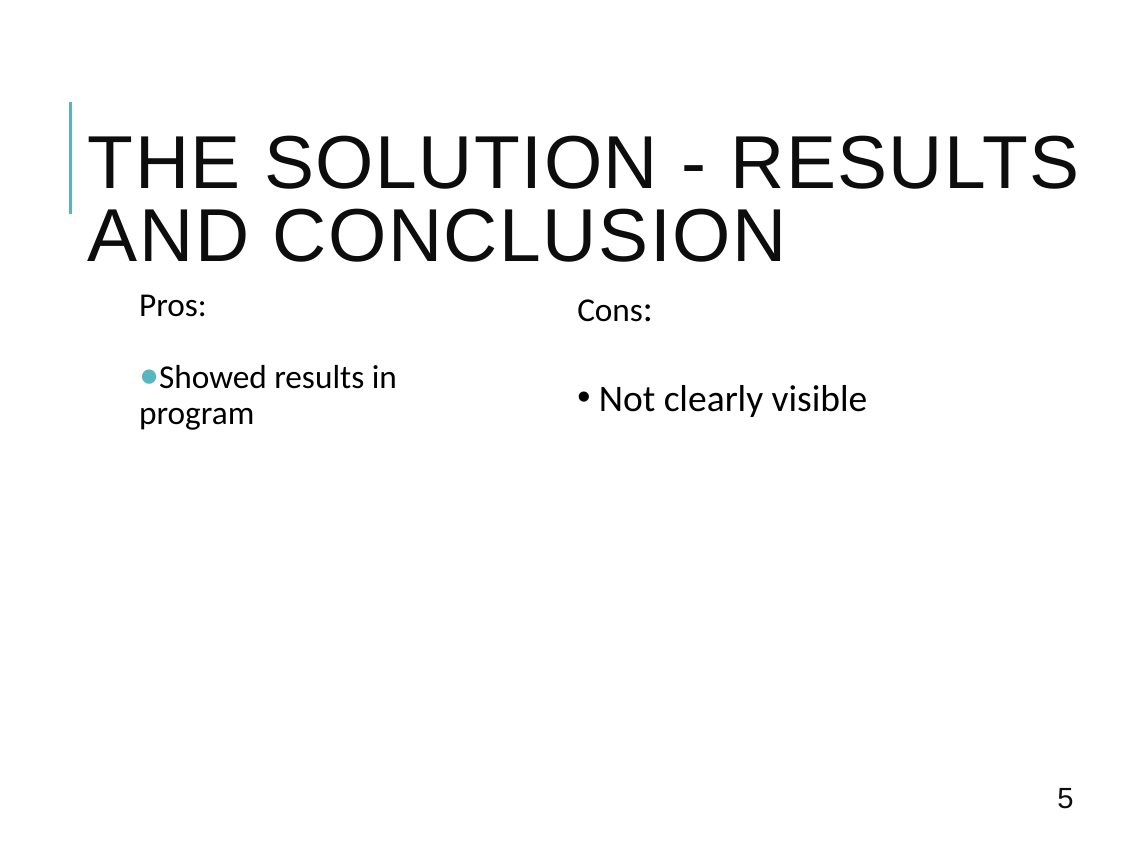

# THE SOLUTION - Results and Conclusion
Cons:

 Not clearly visible

Pros:

Showed results in program

5